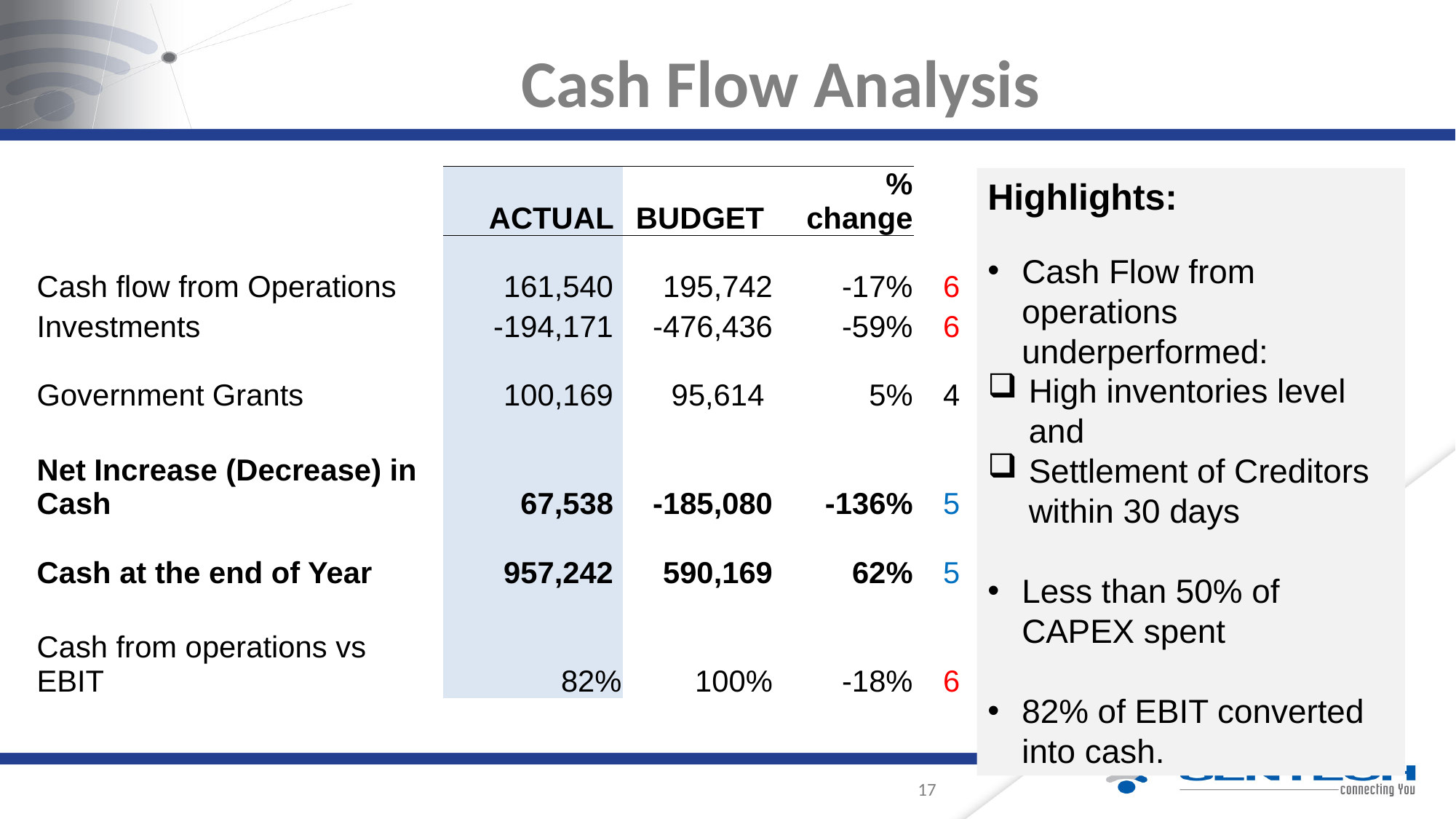

# Cash Flow Analysis
|  | ACTUAL | BUDGET | % change |  |
| --- | --- | --- | --- | --- |
| Cash flow from Operations | 161,540 | 195,742 | -17% | 6 |
| Investments | -194,171 | -476,436 | -59% | 6 |
| Government Grants | 100,169 | 95,614 | 5% | 4 |
|  |  |  |  |  |
| Net Increase (Decrease) in Cash | 67,538 | -185,080 | -136% | 5 |
| Cash at the end of Year | 957,242 | 590,169 | 62% | 5 |
|  |  |  |  |  |
| Cash from operations vs EBIT | 82% | 100% | -18% | 6 |
Highlights:

Cash Flow from operations underperformed:
High inventories level and
Settlement of Creditors within 30 days

Less than 50% of CAPEX spent

82% of EBIT converted into cash.
17